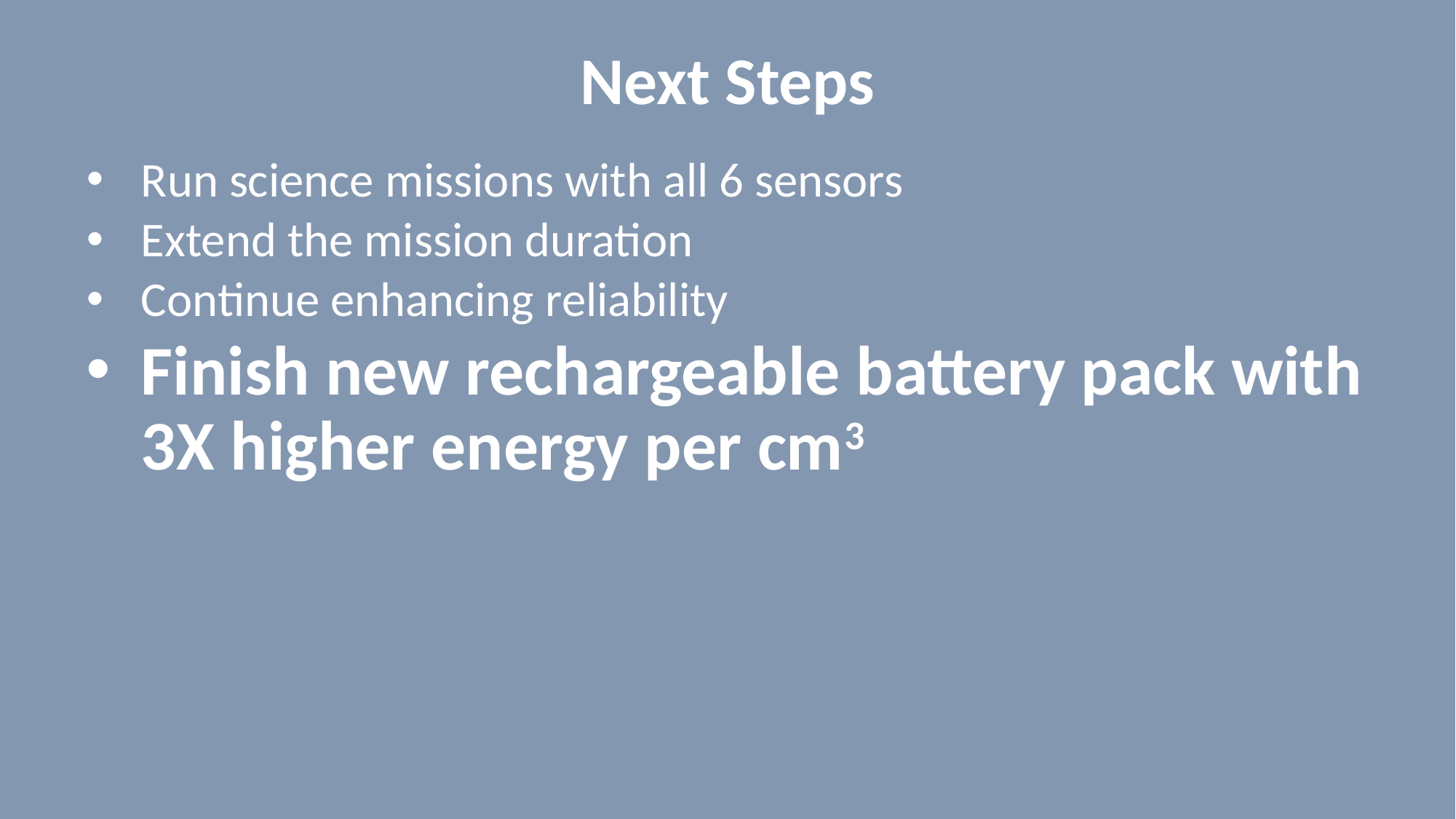

# Next Steps
Run science missions with all 6 sensors
Extend the mission duration
Continue enhancing reliability
Finish new rechargeable battery pack with 3X higher energy per cm3